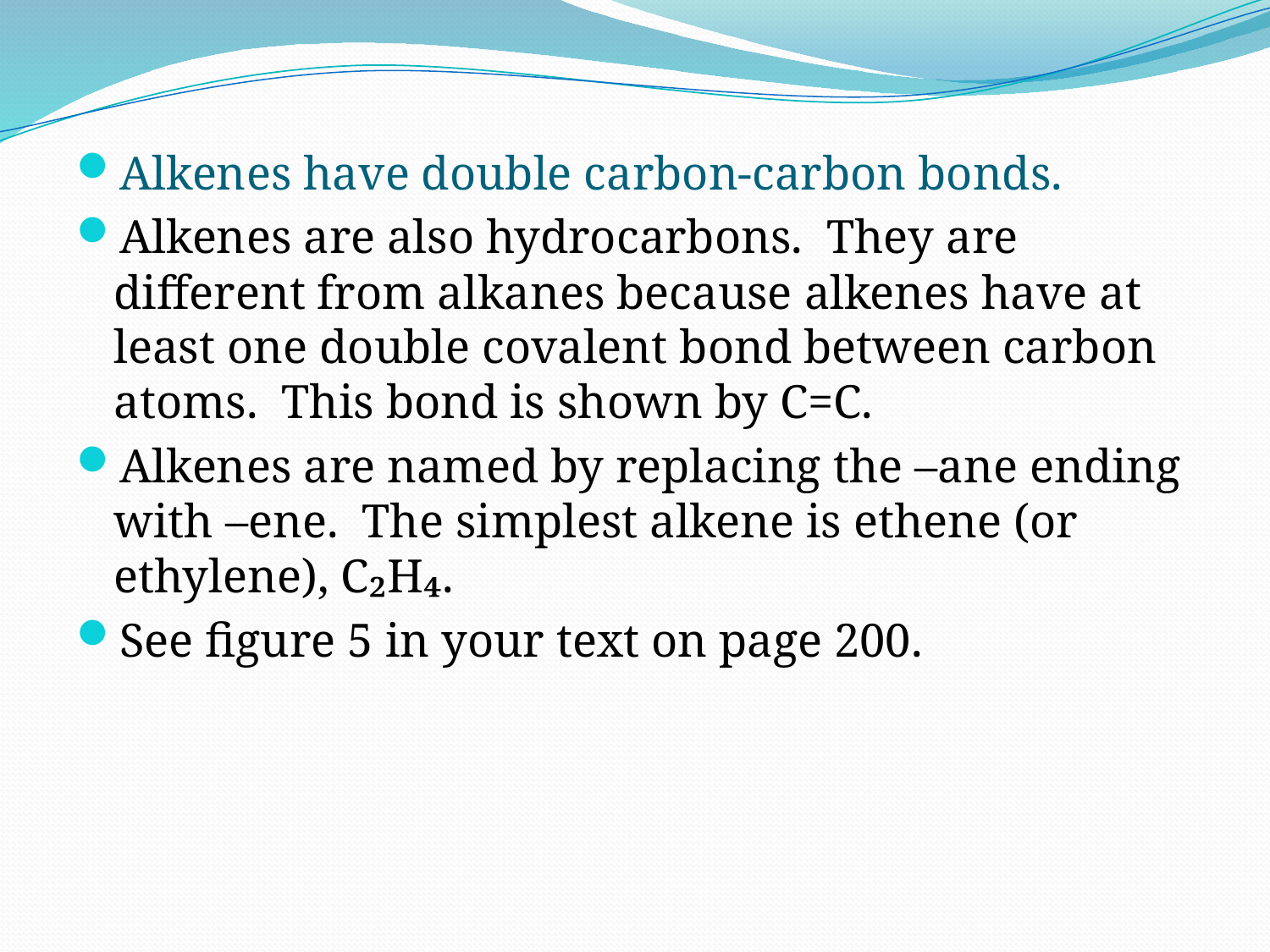

Alkenes have double carbon-carbon bonds.
Alkenes are also hydrocarbons.  They are different from alkanes because alkenes have at least one double covalent bond between carbon atoms.  This bond is shown by C=C.
Alkenes are named by replacing the –ane ending with –ene.  The simplest alkene is ethene (or ethylene), C₂H₄.
See figure 5 in your text on page 200.